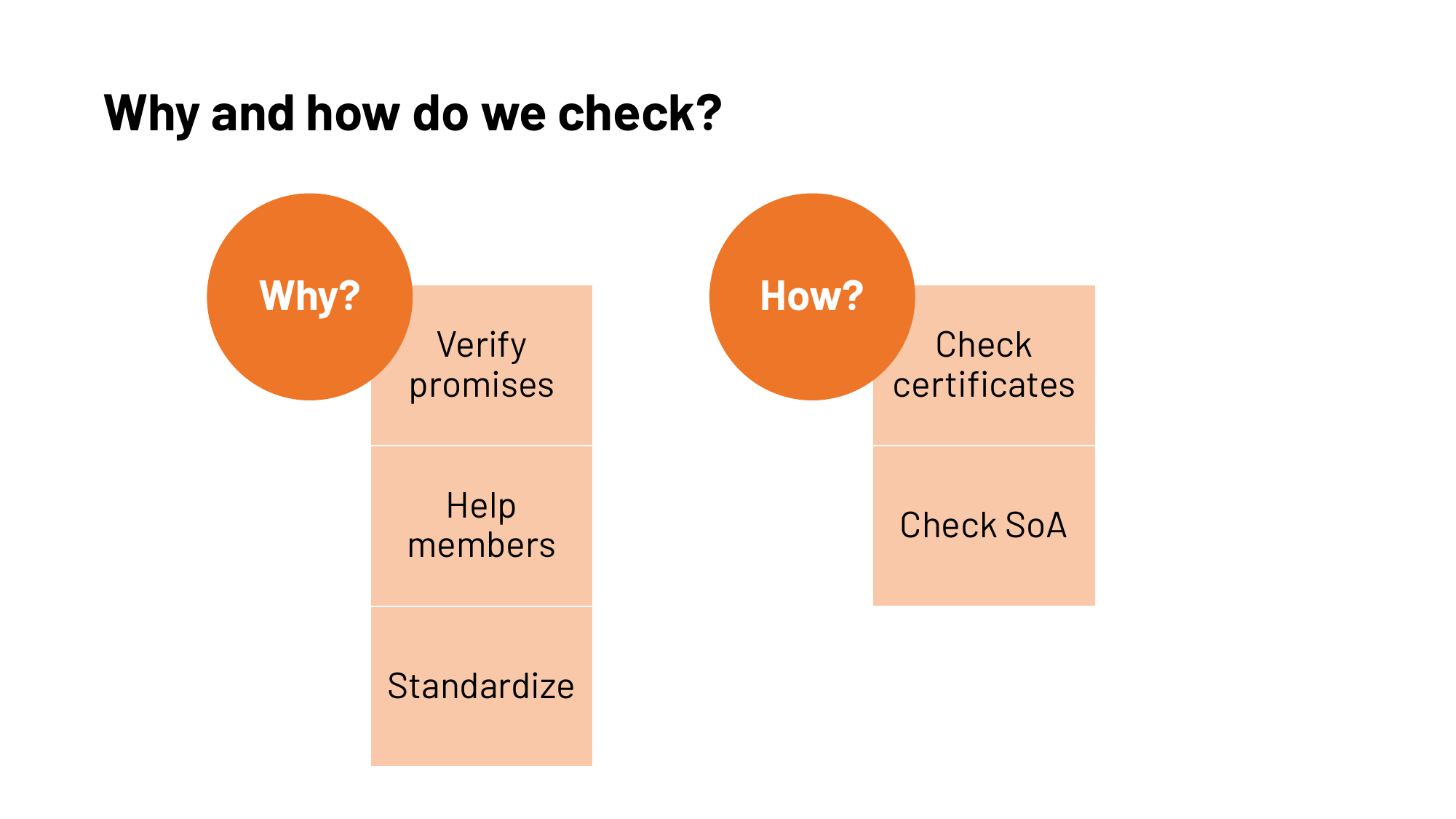

# Why and how do we check?
Why?
Verify promises
Help members
Standardize
How?
Check certificates
Check SoA